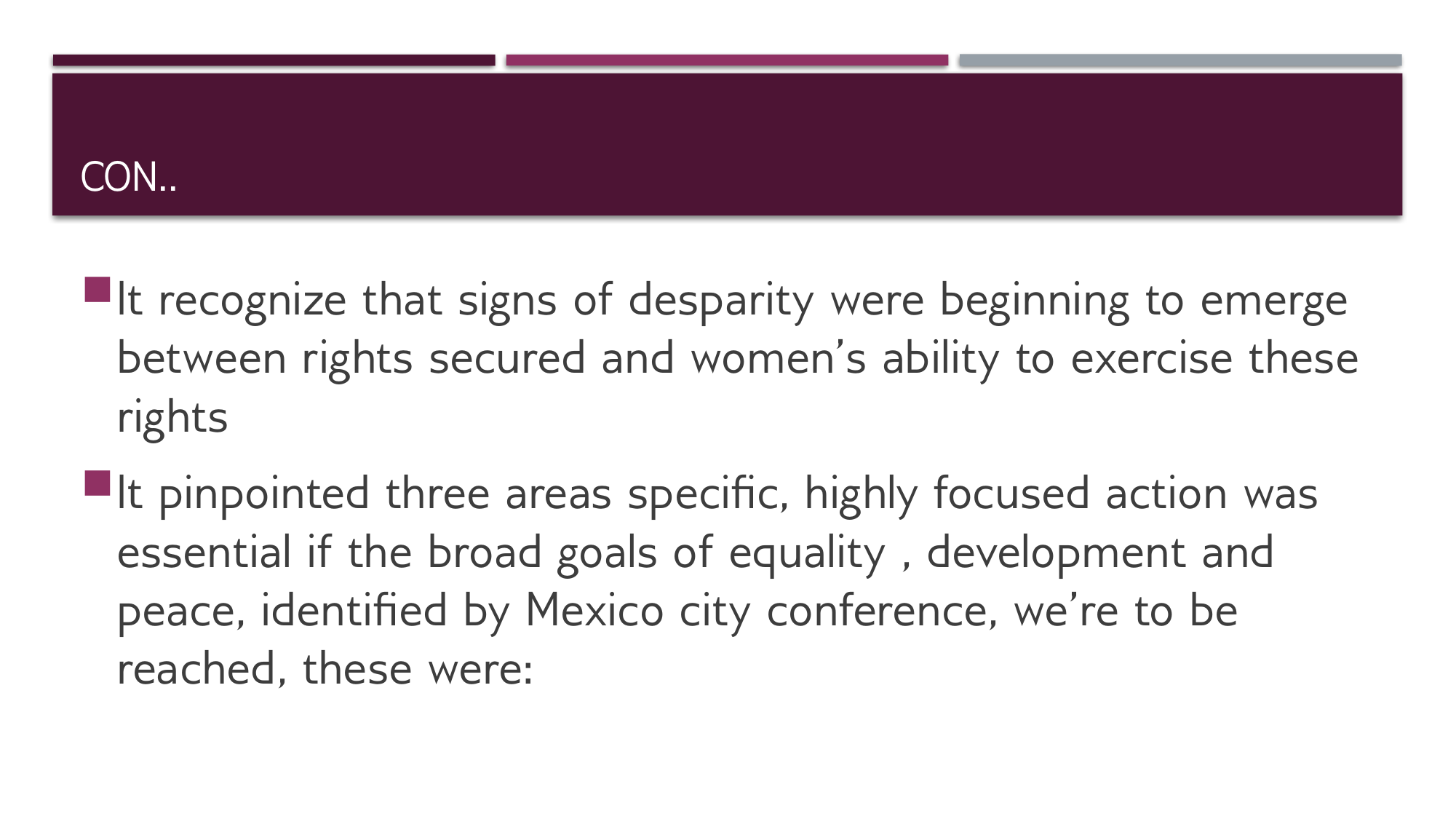

# Con..
It recognize that signs of desparity were beginning to emerge between rights secured and women’s ability to exercise these rights
It pinpointed three areas specific, highly focused action was essential if the broad goals of equality , development and peace, identified by Mexico city conference, we’re to be reached, these were: